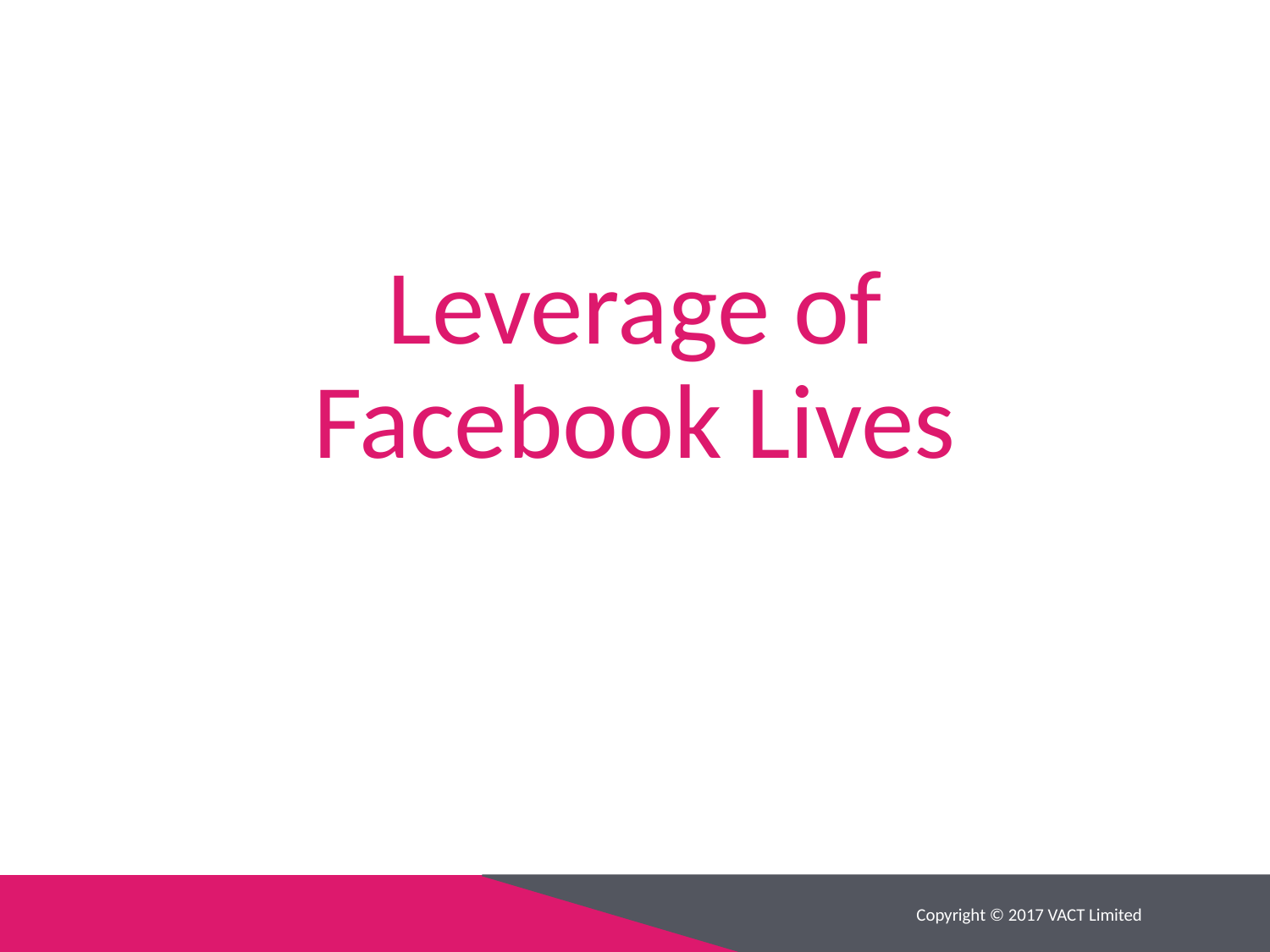

# Leverage of Facebook Lives

Copyright © 2017 VACT Limited